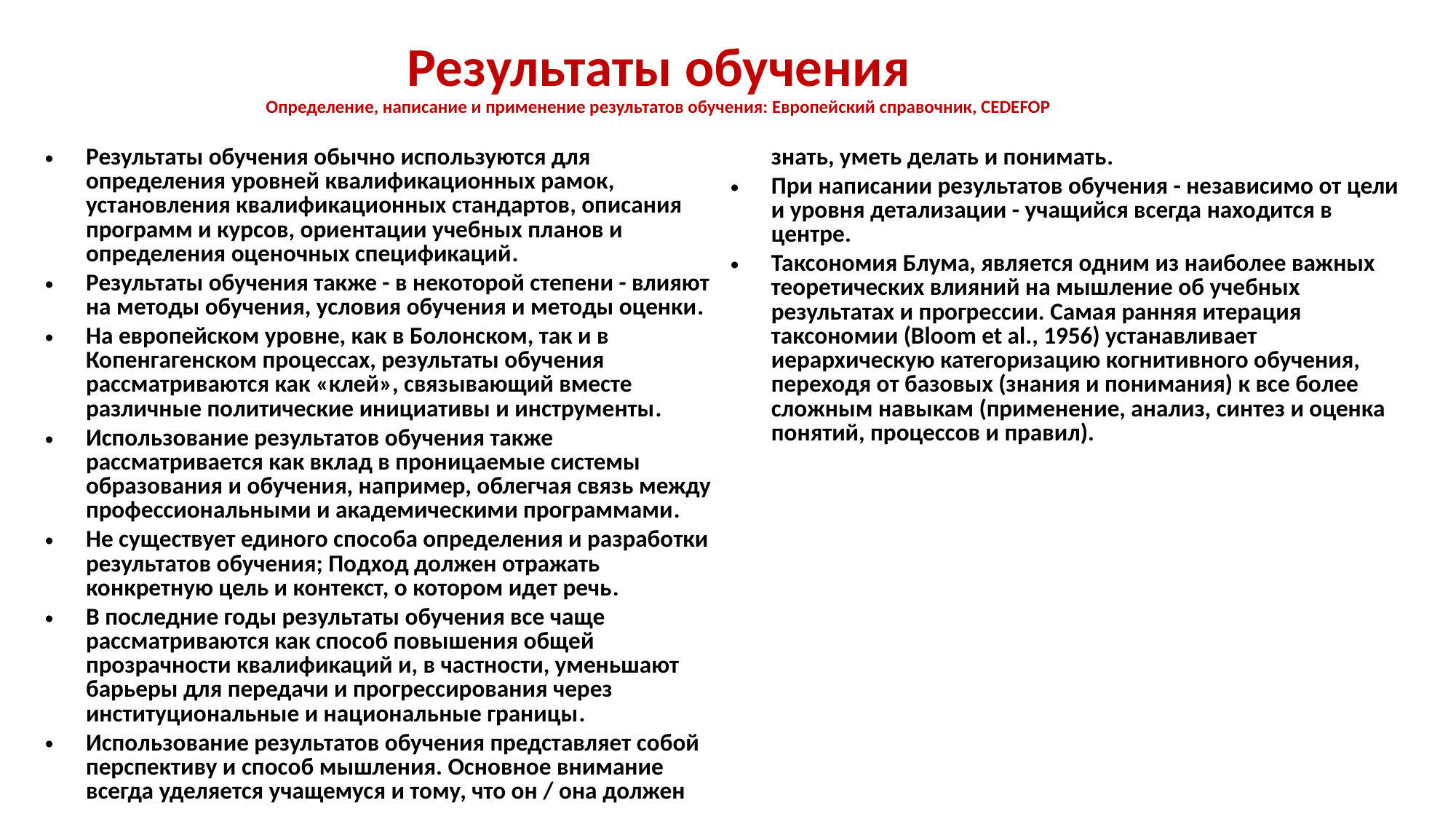

# Результаты обучения Определение, написание и применение результатов обучения: Европейский справочник, CEDEFOP
Результаты обучения обычно используются для определения уровней квалификационных рамок, установления квалификационных стандартов, описания программ и курсов, ориентации учебных планов и определения оценочных спецификаций.
Результаты обучения также - в некоторой степени - влияют на методы обучения, условия обучения и методы оценки.
На европейском уровне, как в Болонском, так и в Копенгагенском процессах, результаты обучения рассматриваются как «клей», связывающий вместе различные политические инициативы и инструменты.
Использование результатов обучения также рассматривается как вклад в проницаемые системы образования и обучения, например, облегчая связь между профессиональными и академическими программами.
Не существует единого способа определения и разработки результатов обучения; Подход должен отражать конкретную цель и контекст, о котором идет речь.
В последние годы результаты обучения все чаще рассматриваются как способ повышения общей прозрачности квалификаций и, в частности, уменьшают барьеры для передачи и прогрессирования через институциональные и национальные границы.
Использование результатов обучения представляет собой перспективу и способ мышления. Основное внимание всегда уделяется учащемуся и тому, что он / она должен знать, уметь делать и понимать.
При написании результатов обучения - независимо от цели и уровня детализации - учащийся всегда находится в центре.
Таксономия Блума, является одним из наиболее важных теоретических влияний на мышление об учебных результатах и прогрессии. Самая ранняя итерация таксономии (Bloom et al., 1956) устанавливает иерархическую категоризацию когнитивного обучения, переходя от базовых (знания и понимания) к все более сложным навыкам (применение, анализ, синтез и оценка понятий, процессов и правил).